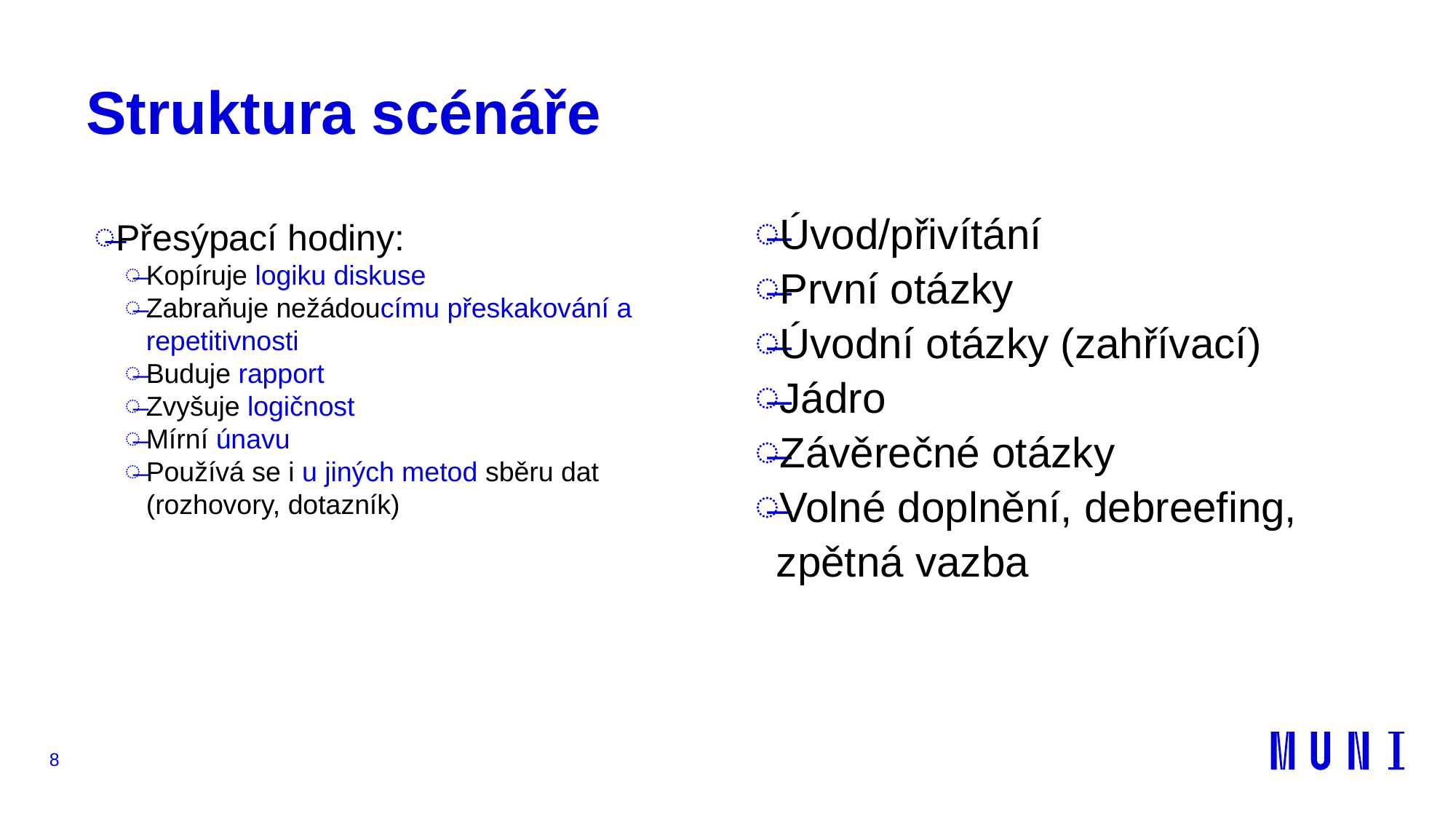

# Struktura scénáře
Přesýpací hodiny:
Kopíruje logiku diskuse
Zabraňuje nežádoucímu přeskakování a repetitivnosti
Buduje rapport
Zvyšuje logičnost
Mírní únavu
Používá se i u jiných metod sběru dat (rozhovory, dotazník)

Úvod/přivítání
První otázky
Úvodní otázky (zahřívací)
Jádro
Závěrečné otázky
Volné doplnění, debreefing, zpětná vazba

8